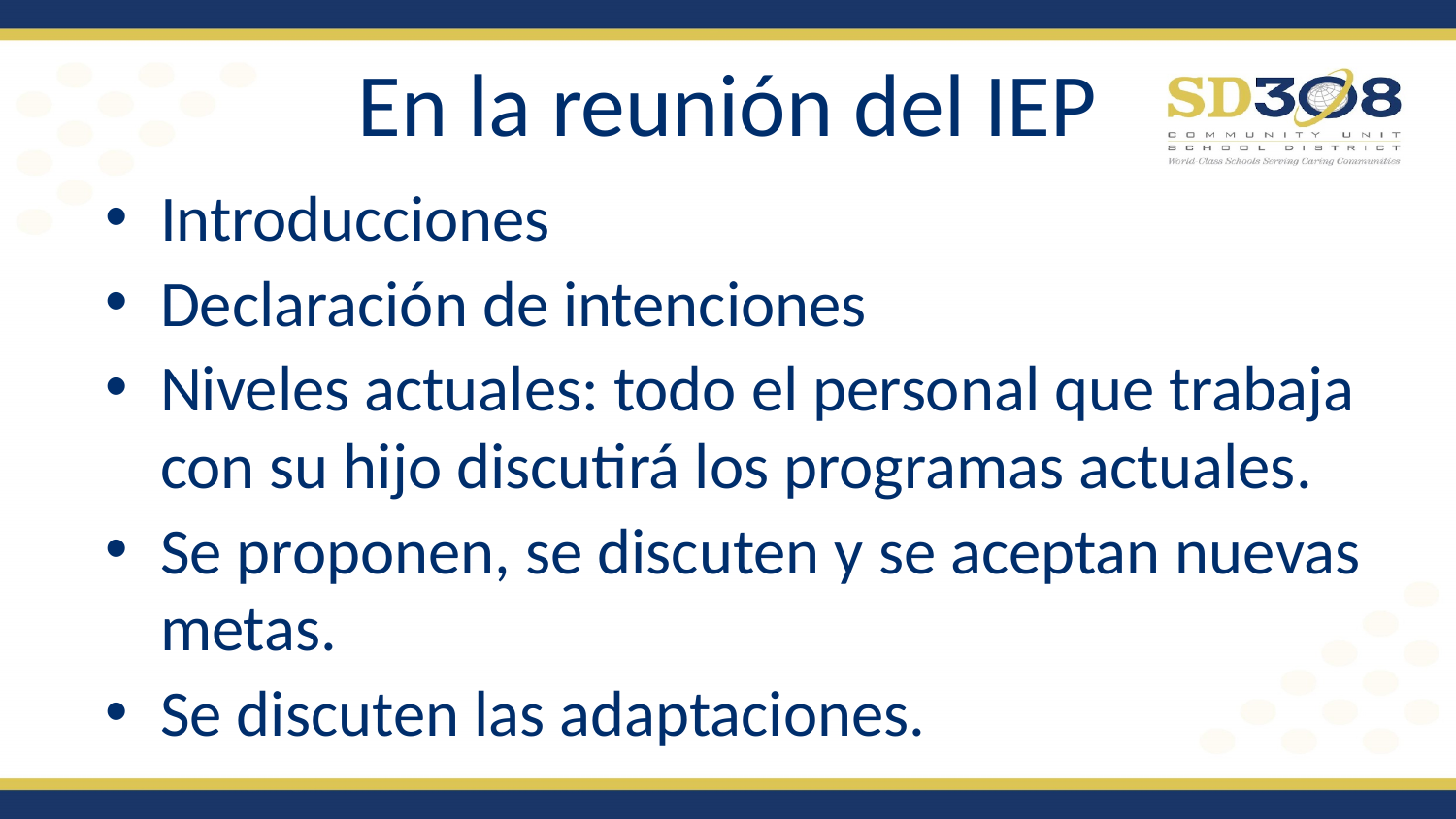

# En la reunión del IEP
Introducciones
Declaración de intenciones
Niveles actuales: todo el personal que trabaja con su hijo discutirá los programas actuales.
Se proponen, se discuten y se aceptan nuevas metas.
Se discuten las adaptaciones.